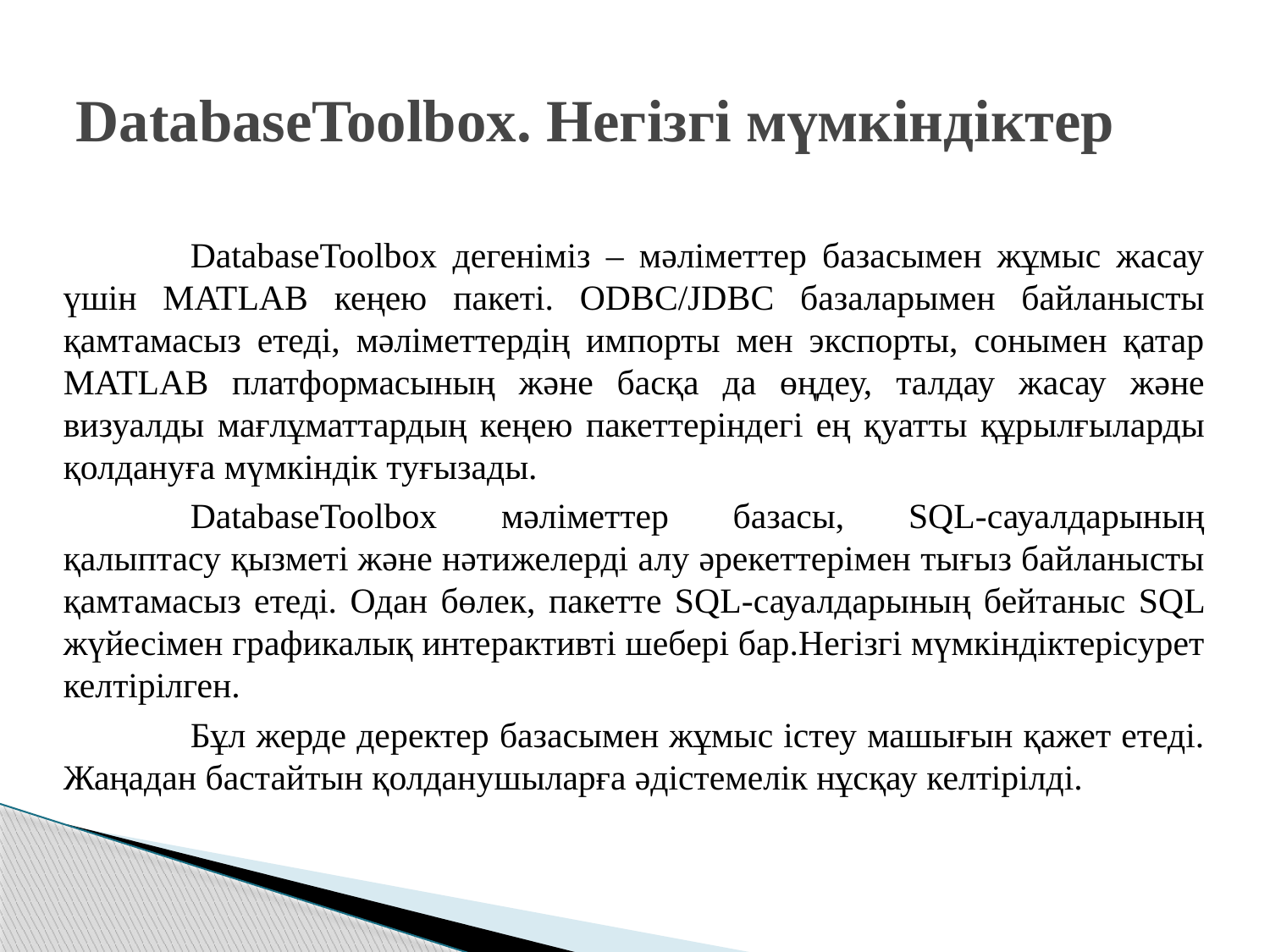

# DatabaseToolbox. Негізгі мүмкіндіктер
		DatabaseToolbox дегеніміз – мәліметтер базасымен жұмыс жасау үшін MATLAB кеңею пакеті. ODBC/JDBC базаларымен байланысты қамтамасыз етеді, мәліметтердің импорты мен экспорты, сонымен қатар MATLAB платформасының және басқа да өңдеу, талдау жасау және визуалды мағлұматтардың кеңею пакеттеріндегі ең қуатты құрылғыларды қолдануға мүмкіндік туғызады.
		DatabaseToolbox мәліметтер базасы, SQL-сауалдарының қалыптасу қызметі және нәтижелерді алу әрекеттерімен тығыз байланысты қамтамасыз етеді. Одан бөлек, пакетте SQL-сауалдарының бейтаныс SQL жүйесімен графикалық интерактивті шебері бар.Негізгі мүмкіндіктерісурет келтірілген.
		Бұл жерде деректер базасымен жұмыс істеу машығын қажет етеді. Жаңадан бастайтын қолданушыларға әдістемелік нұсқау келтірілді.